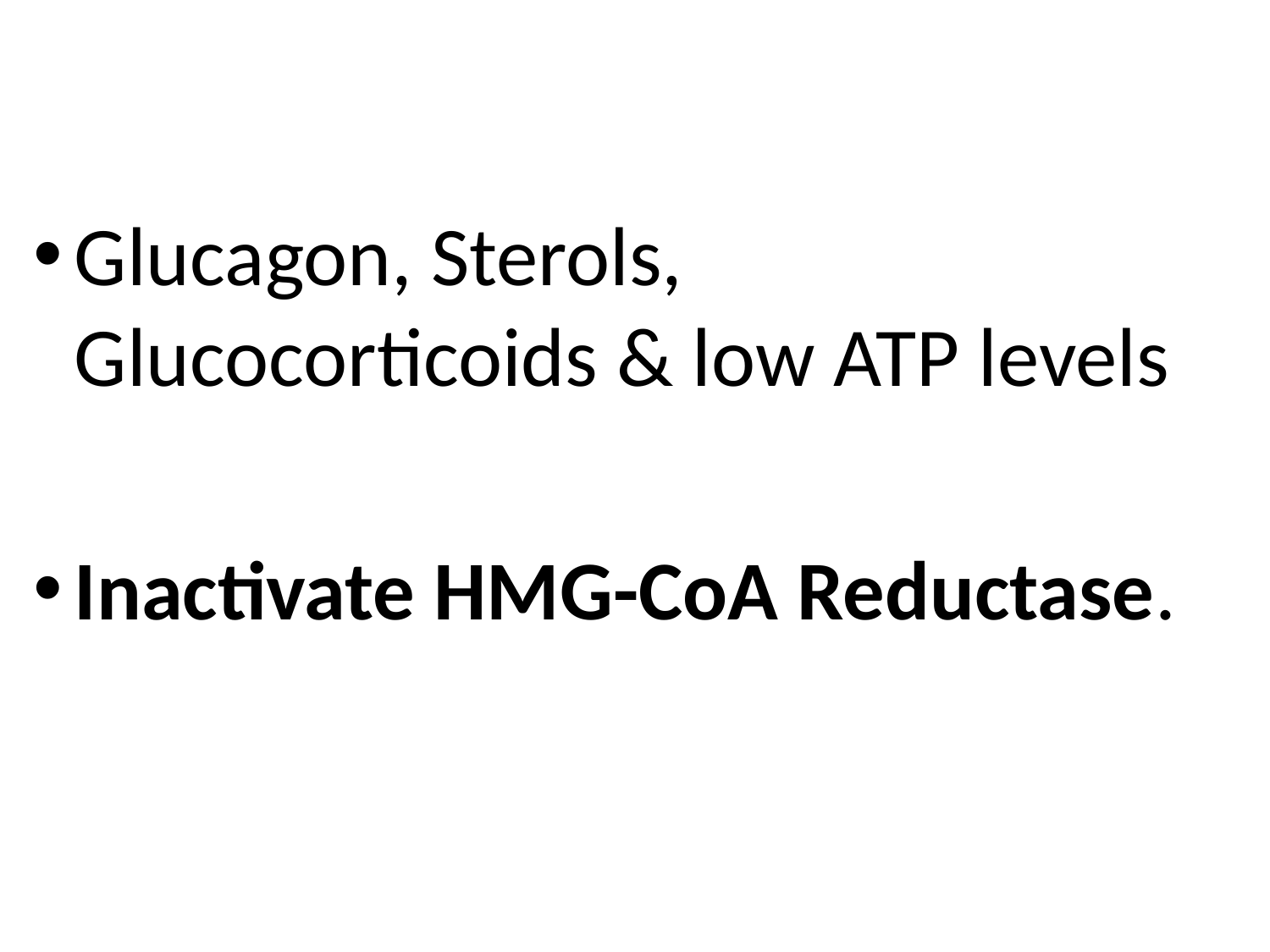

Glucagon, Sterols, Glucocorticoids & low ATP levels

Inactivate HMG-CoA Reductase.